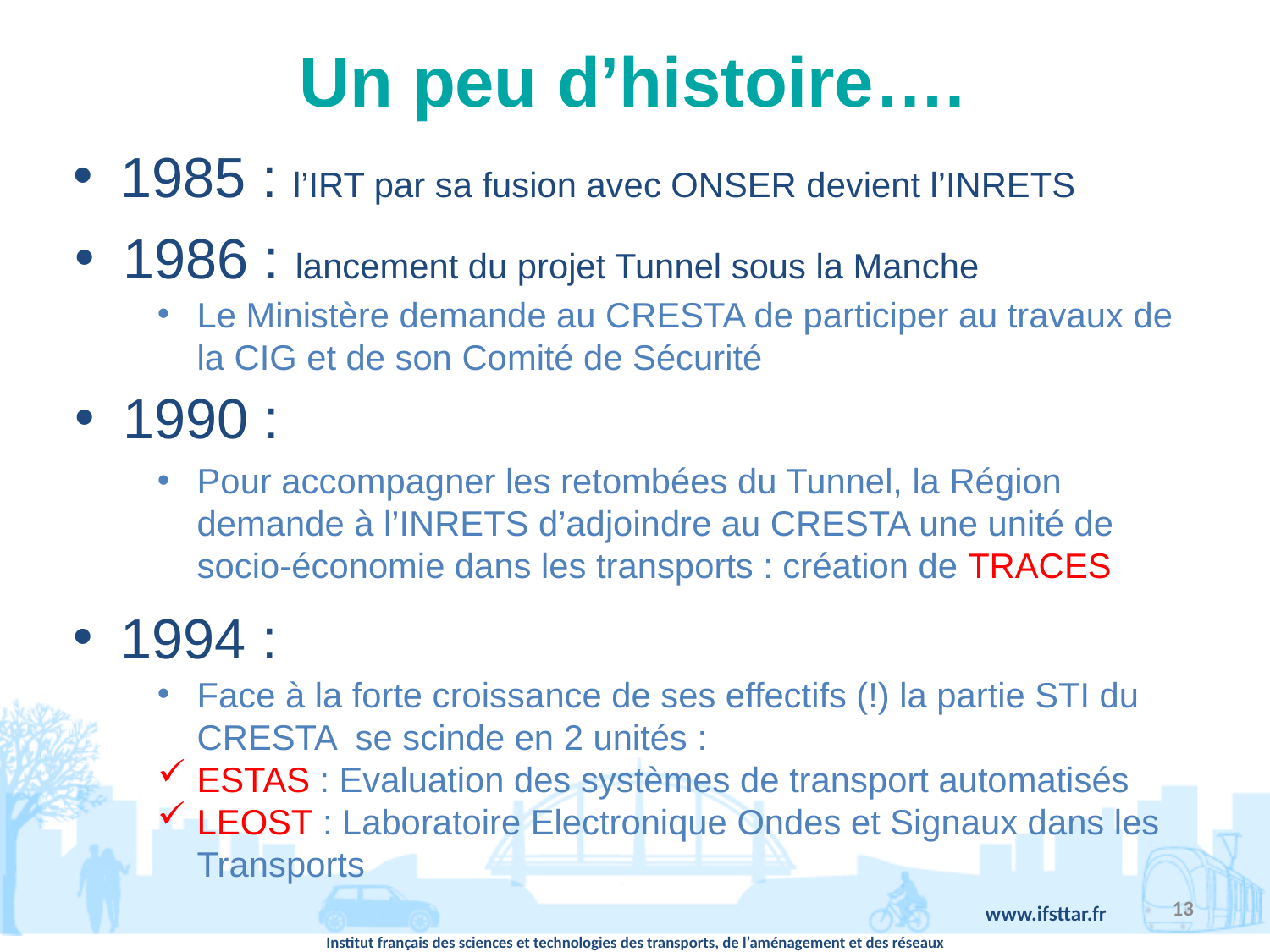

# Un peu d’histoire….
1985 : l’IRT par sa fusion avec ONSER devient l’INRETS
1986 : lancement du projet Tunnel sous la Manche
Le Ministère demande au CRESTA de participer au travaux de la CIG et de son Comité de Sécurité
1990 :

Pour accompagner les retombées du Tunnel, la Région demande à l’INRETS d’adjoindre au CRESTA une unité de socio-économie dans les transports : création de TRACES
1994 :
Face à la forte croissance de ses effectifs (!) la partie STI du CRESTA  se scinde en 2 unités :
ESTAS : Evaluation des systèmes de transport automatisés
LEOST : Laboratoire Electronique Ondes et Signaux dans les Transports
13